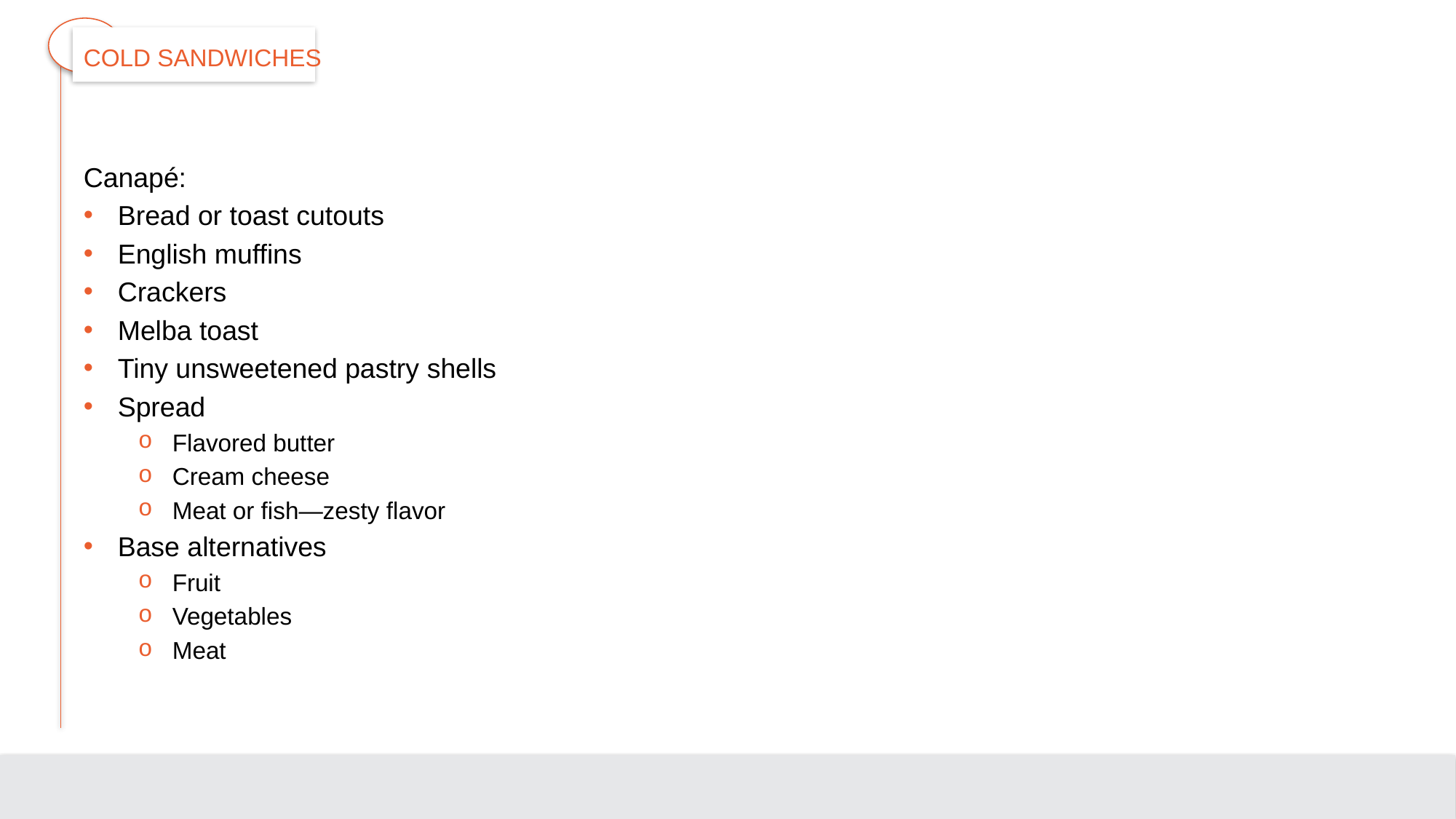

# Cold Sandwiches
Canapé:
Bread or toast cutouts
English muffins
Crackers
Melba toast
Tiny unsweetened pastry shells
Spread
Flavored butter
Cream cheese
Meat or fish—zesty flavor
Base alternatives
Fruit
Vegetables
Meat